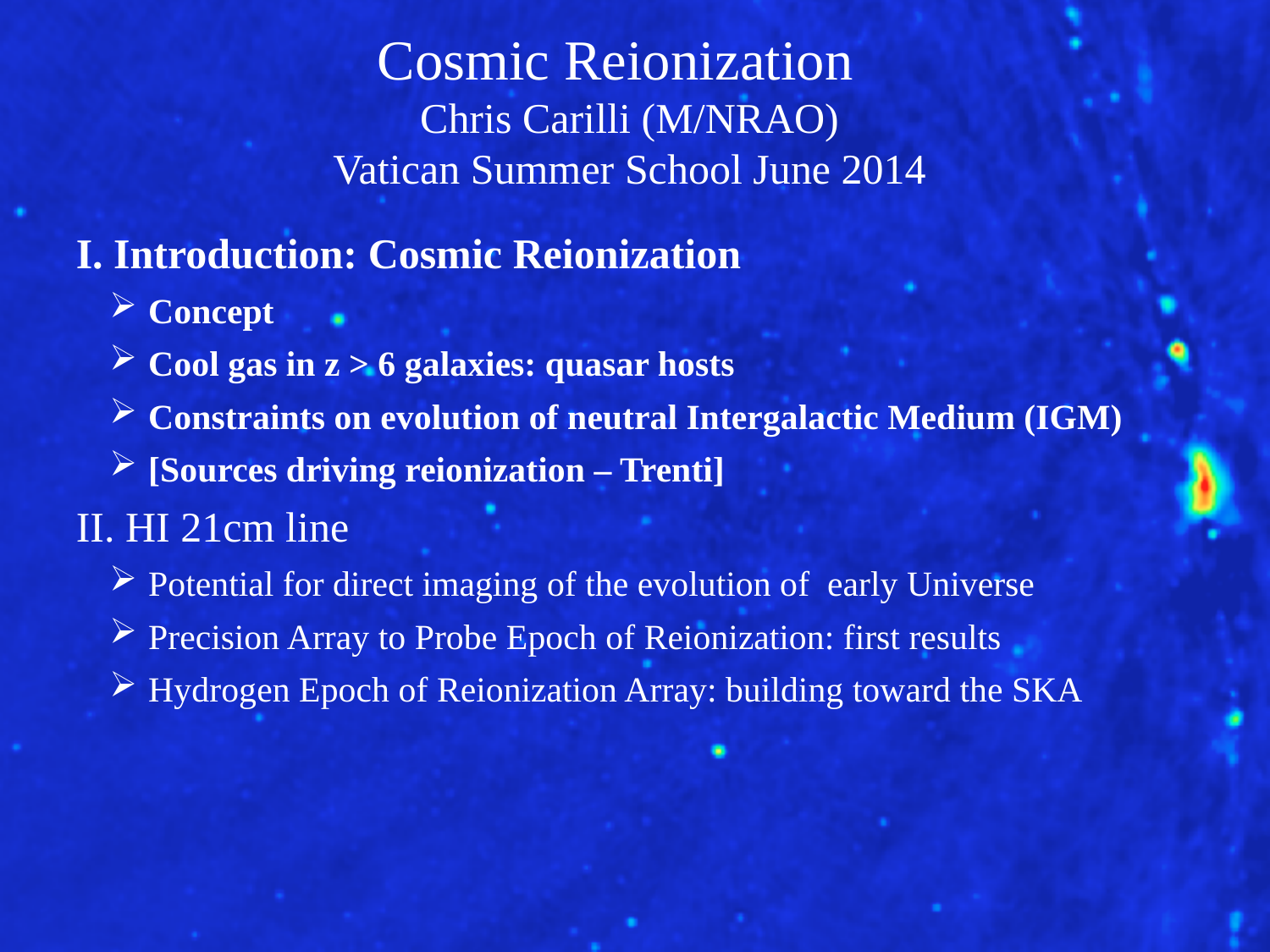

Cosmic Reionization
Chris Carilli (M/NRAO)
Vatican Summer School June 2014
I. Introduction: Cosmic Reionization
 Concept
 Cool gas in z > 6 galaxies: quasar hosts
 Constraints on evolution of neutral Intergalactic Medium (IGM)
 [Sources driving reionization – Trenti]
II. HI 21cm line
 Potential for direct imaging of the evolution of  early Universe
 Precision Array to Probe Epoch of Reionization: first results
 Hydrogen Epoch of Reionization Array: building toward the SKA